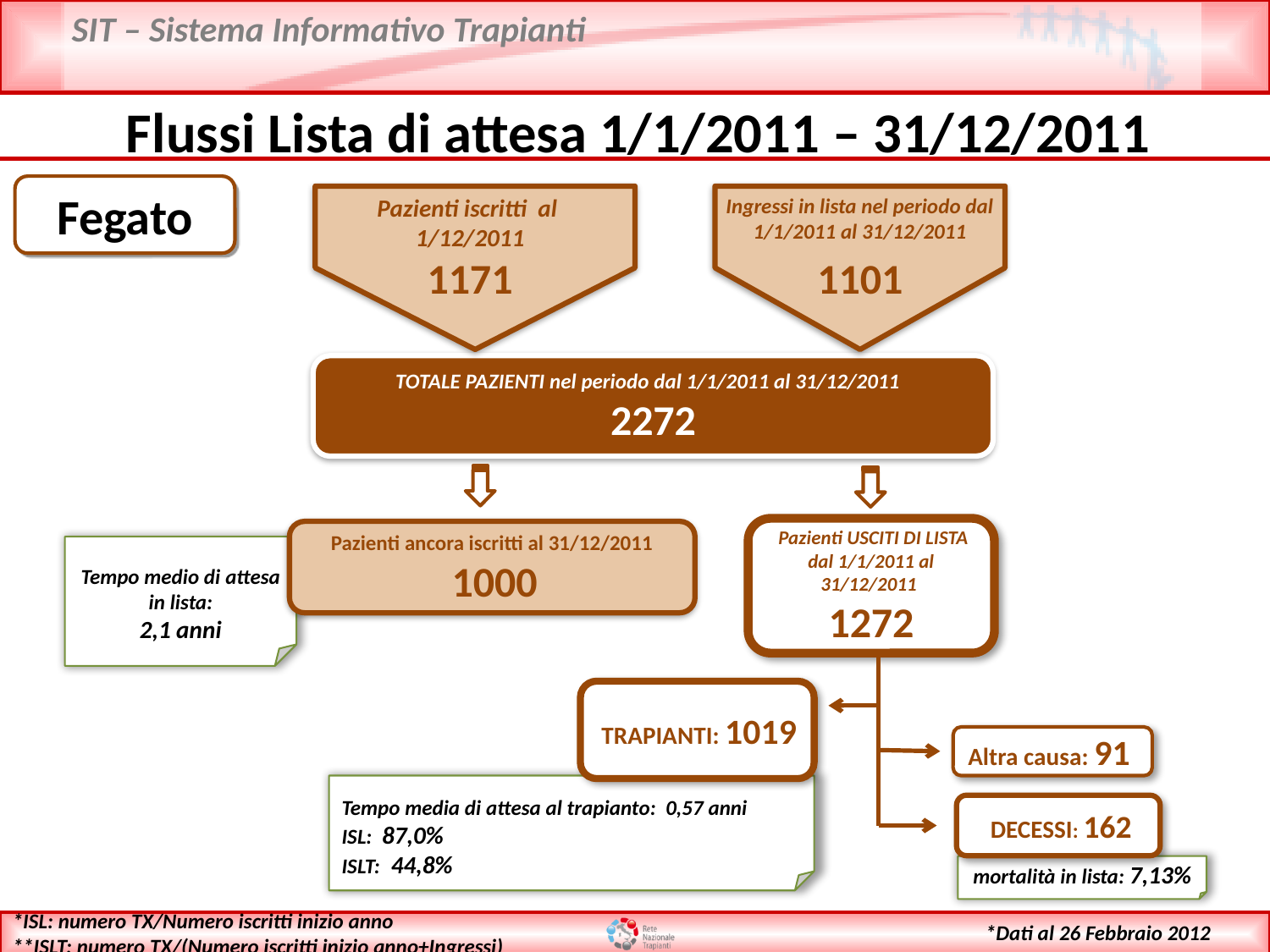

Flussi Lista di attesa 1/1/2011 – 31/12/2011
Fegato

Pazienti iscritti  al  1/12/2011
1171

Ingressi in lista nel periodo dal 1/1/2011 al 31/12/2011

1101
TOTALE PAZIENTI nel periodo dal 1/1/2011 al 31/12/2011
2272

 Pazienti USCITI DI LISTA dal 1/1/2011 al 31/12/2011
1272
Pazienti ancora iscritti al 31/12/2011
 1000

Tempo medio di attesa in lista:
2,1 anni
TRAPIANTI: 1019
Altra causa: 91

Tempo media di attesa al trapianto:  0,57 anni
ISL:  87,0%
ISLT:  44,8%
 DECESSI: 162
mortalità in lista: 7,13%
*ISL: numero TX/Numero iscritti inizio anno
**ISLT: numero TX/(Numero iscritti inizio anno+Ingressi)
*Dati al 26 Febbraio 2012